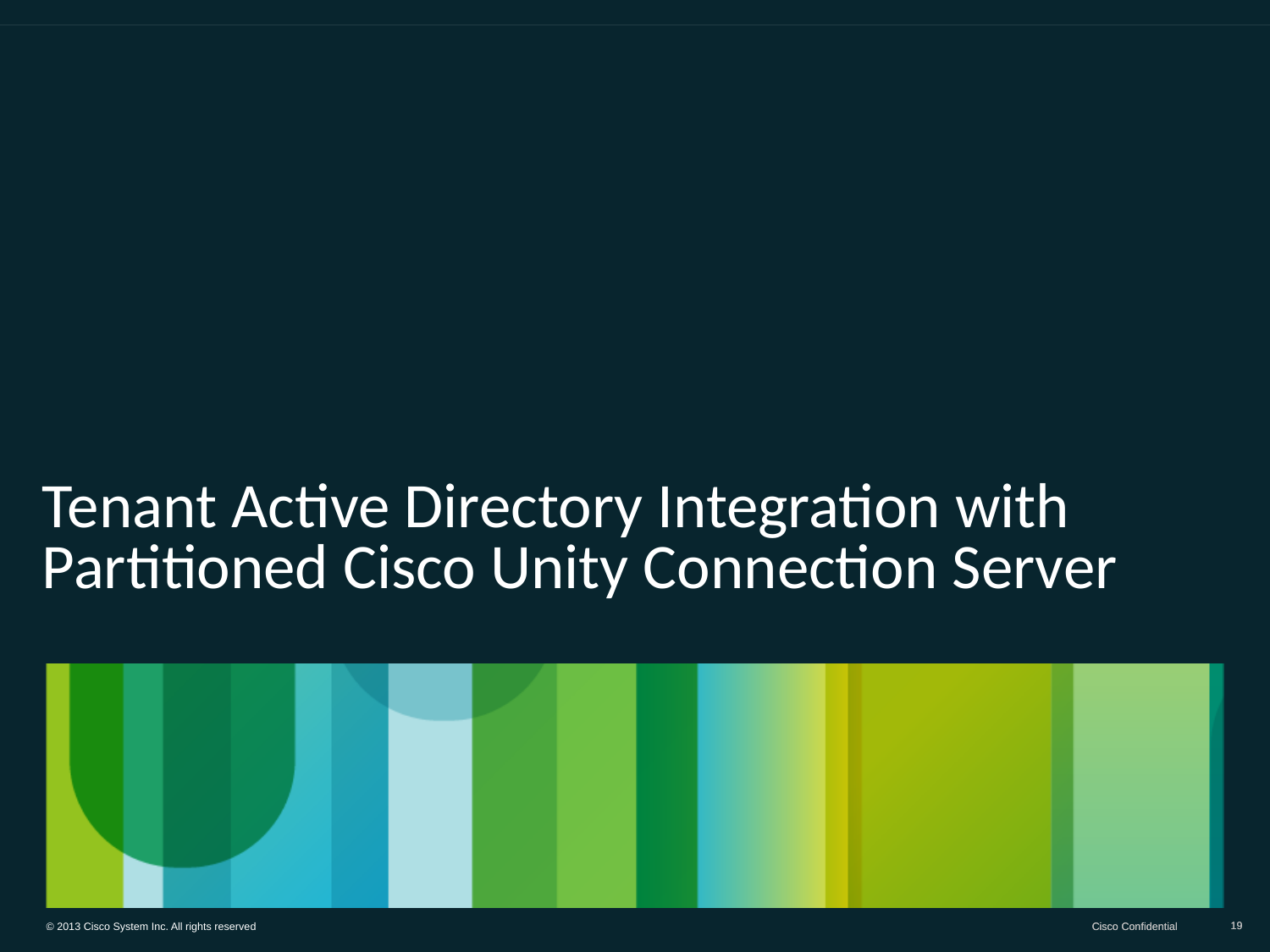

# Tenant Active Directory Integration with Partitioned Cisco Unity Connection Server